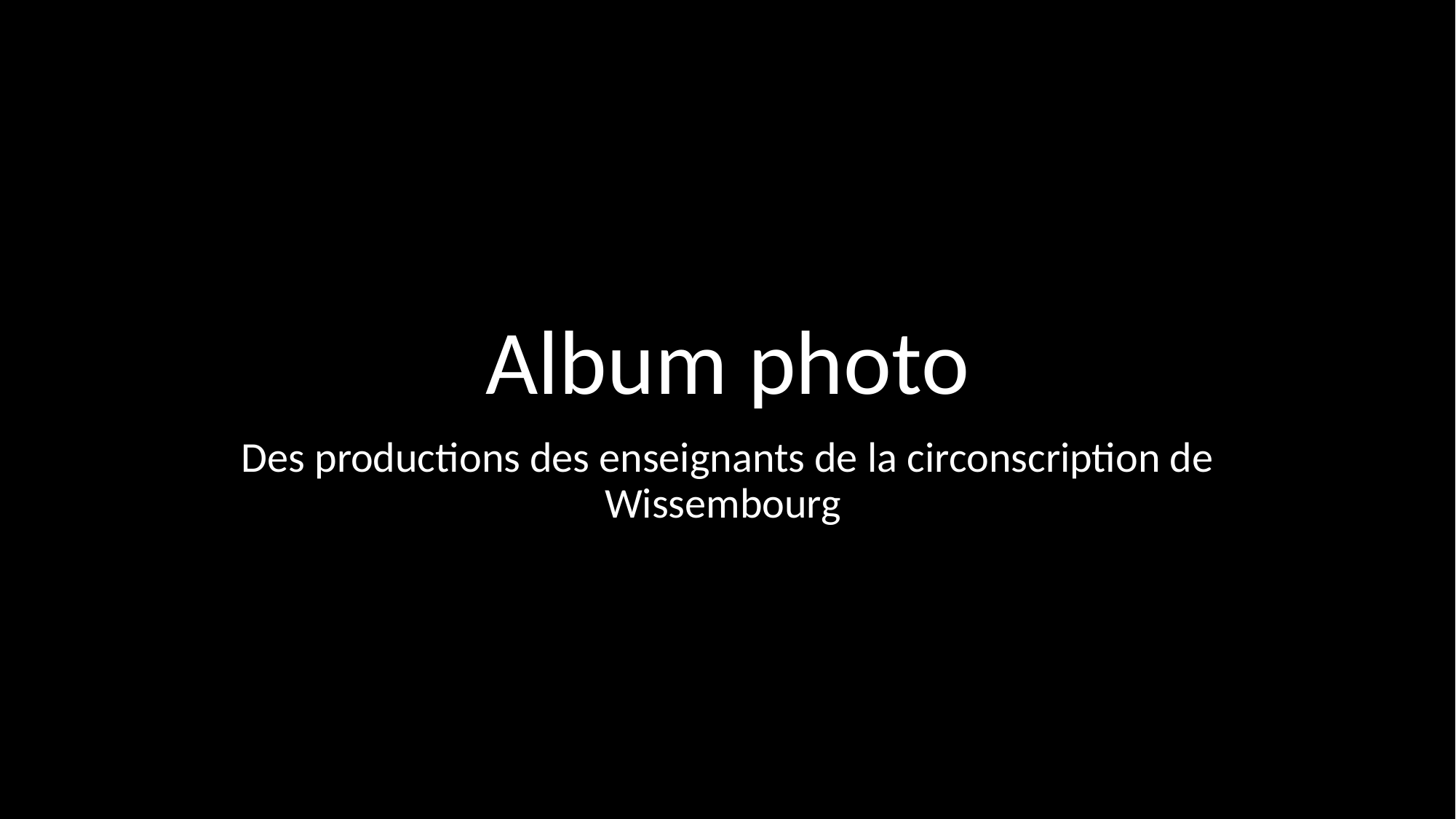

# Album photo
Des productions des enseignants de la circonscription de Wissembourg